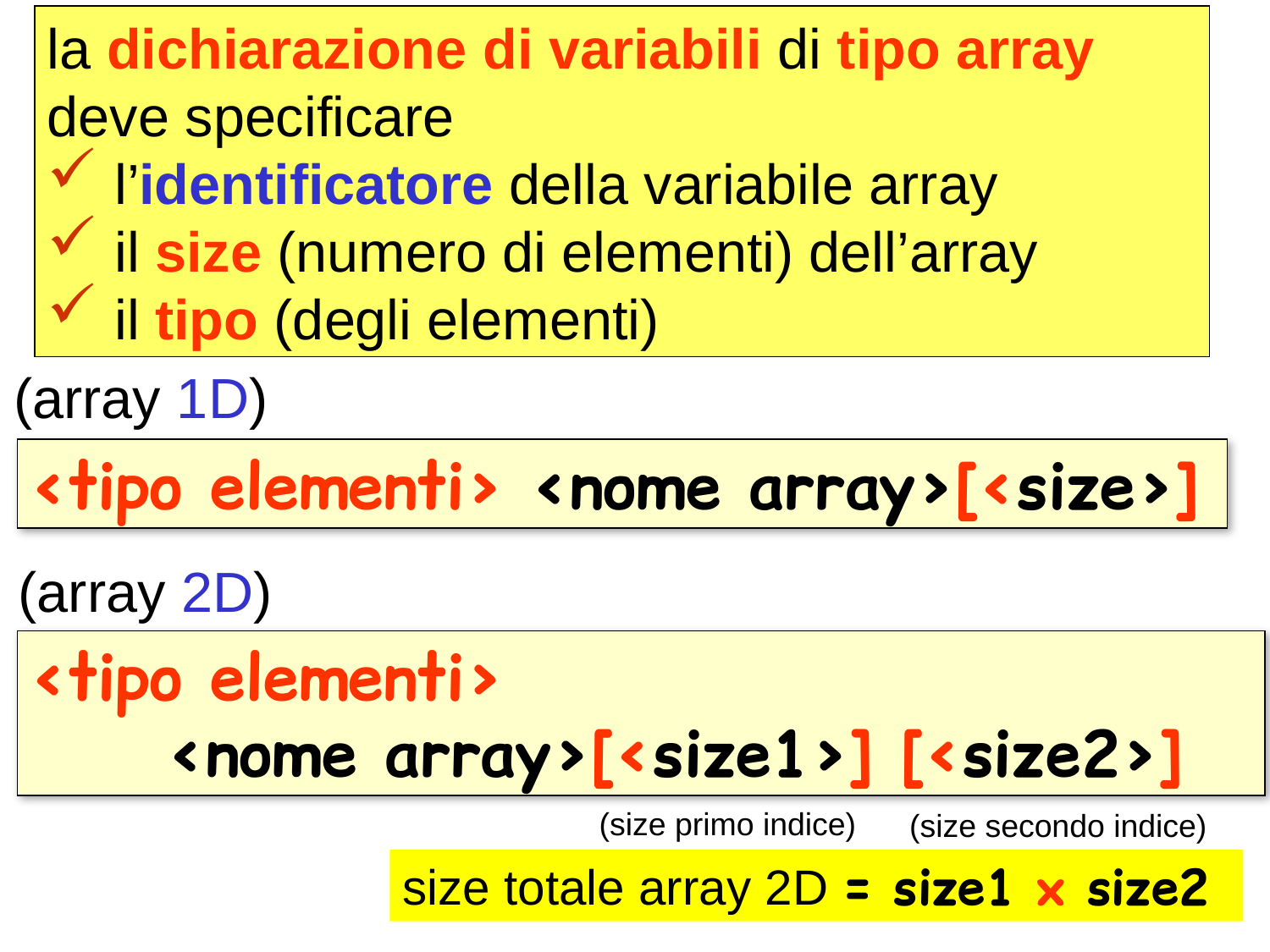

la dichiarazione di variabili di tipo array deve specificare
 l’identificatore della variabile array
 il size (numero di elementi) dell’array
 il tipo (degli elementi)
(array 1D)
<tipo elementi> <nome array>[<size>]
(array 2D)
<tipo elementi>
     <nome array>[<size1>] [<size2>]
(size primo indice)
(size secondo indice)
size totale array 2D = size1 x size2